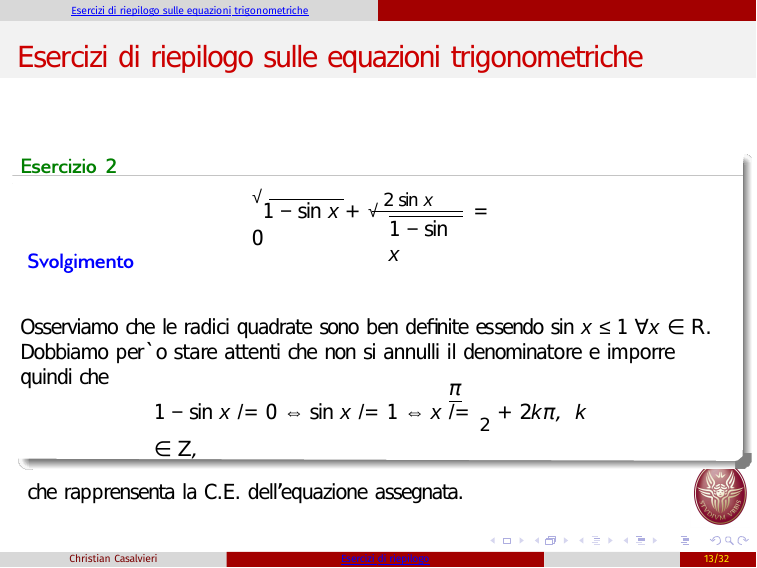

Esercizi di riepilogo sulle equazioni trigonometriche

# Esercizi di riepilogo sulle equazioni trigonometriche
Esercizio 2

√1 − sin x + √ 2 sin x	= 0

1 − sin x

Svolgimento
Osserviamo che le radici quadrate sono ben definite essendo sin x ≤ 1 ∀x ∈ R. Dobbiamo per`o stare attenti che non si annulli il denominatore e imporre quindi che
π
1 − sin x /= 0 ⇔ sin x /= 1 ⇔ x /= 2 + 2kπ,  k ∈ Z,
che rapprensenta la C.E. dell’equazione assegnata.

Christian Casalvieri
Esercizi di riepilogo
13/32